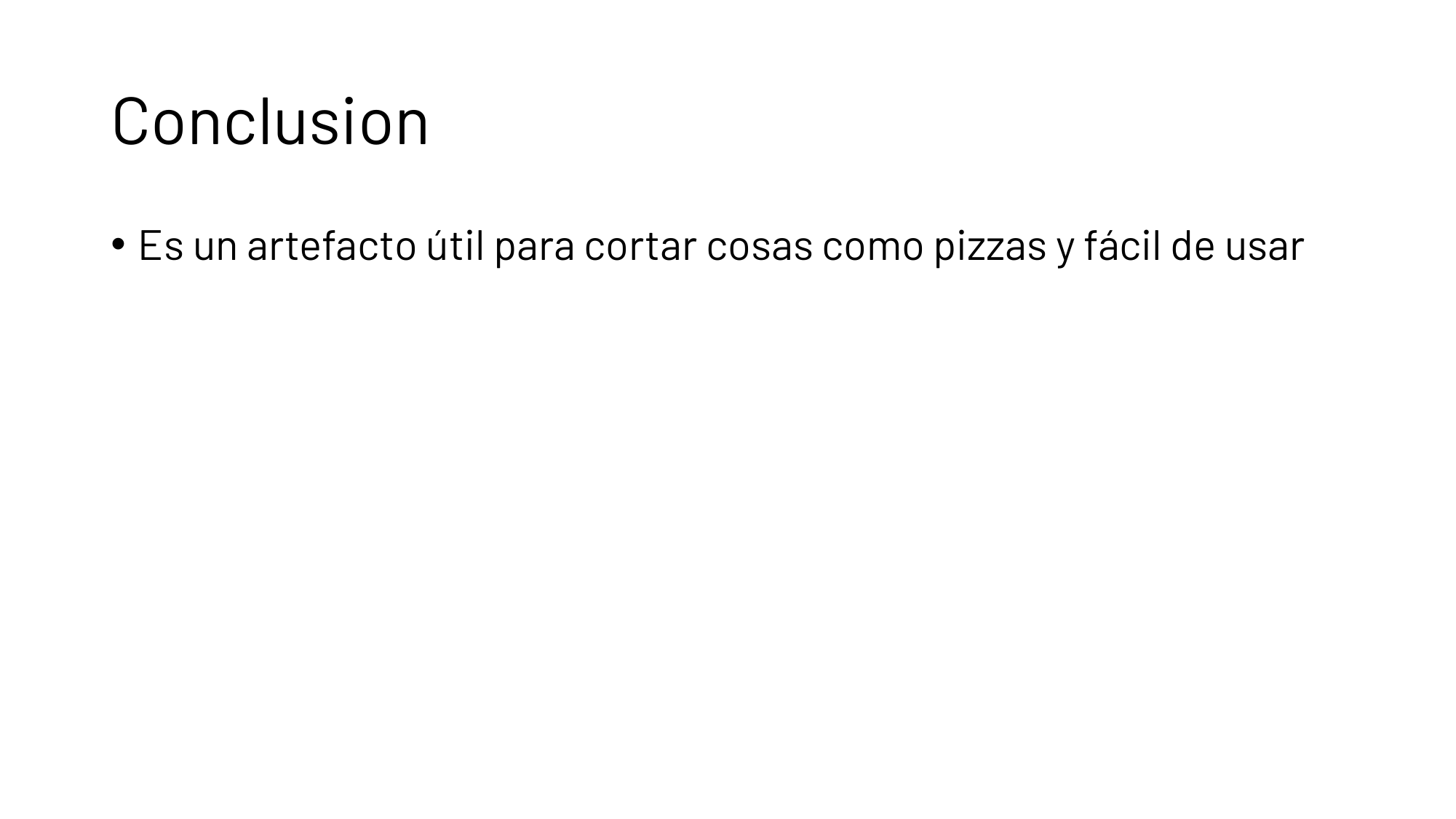

# Conclusion
Es un artefacto útil para cortar cosas como pizzas y fácil de usar